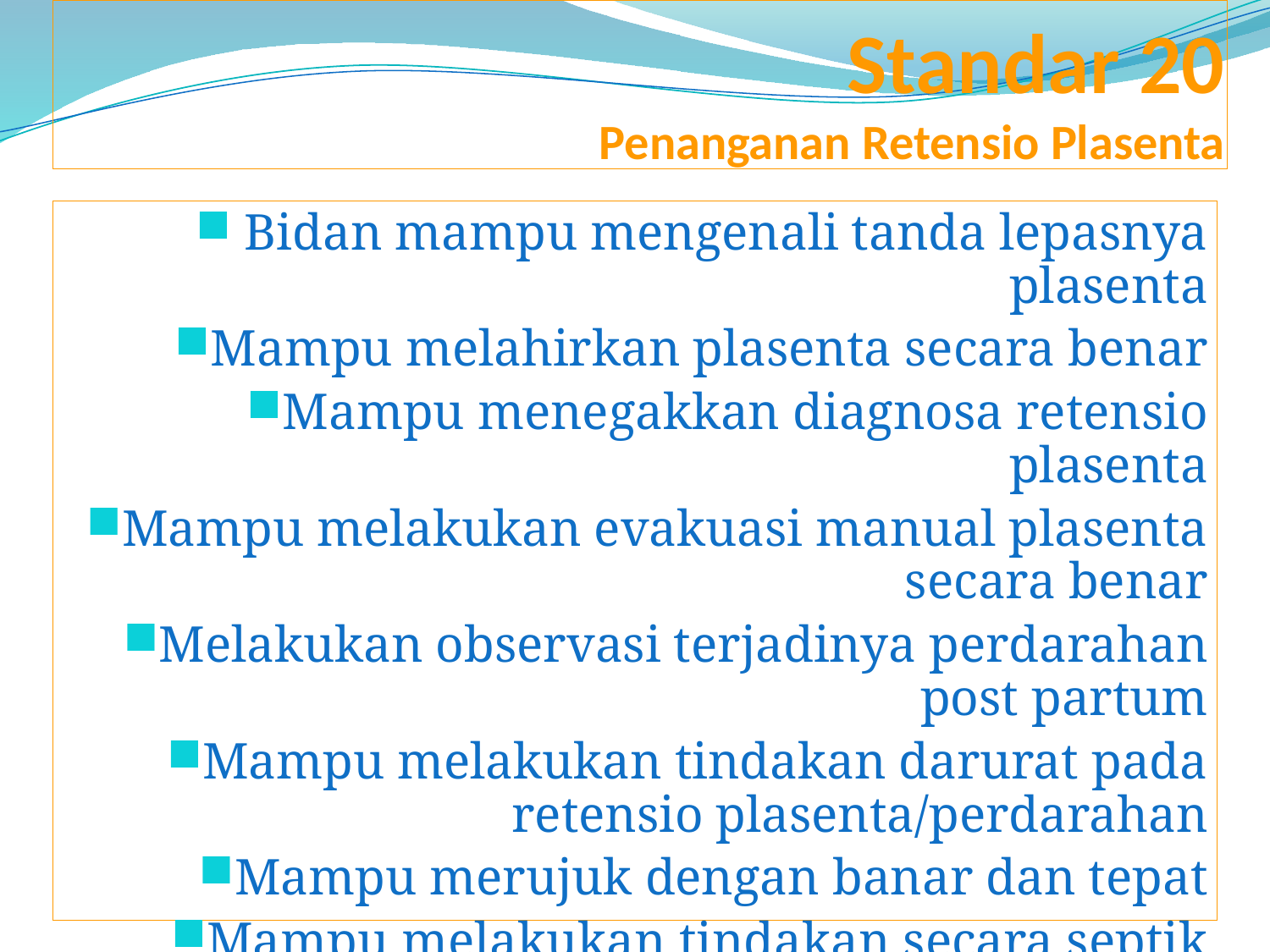

# Standar 20 Penanganan Retensio Plasenta
 Bidan mampu mengenali tanda lepasnya plasenta
Mampu melahirkan plasenta secara benar
Mampu menegakkan diagnosa retensio plasenta
Mampu melakukan evakuasi manual plasenta secara benar
Melakukan observasi terjadinya perdarahan post partum
Mampu melakukan tindakan darurat pada retensio plasenta/perdarahan
Mampu merujuk dengan banar dan tepat
Mampu melakukan tindakan secara septik